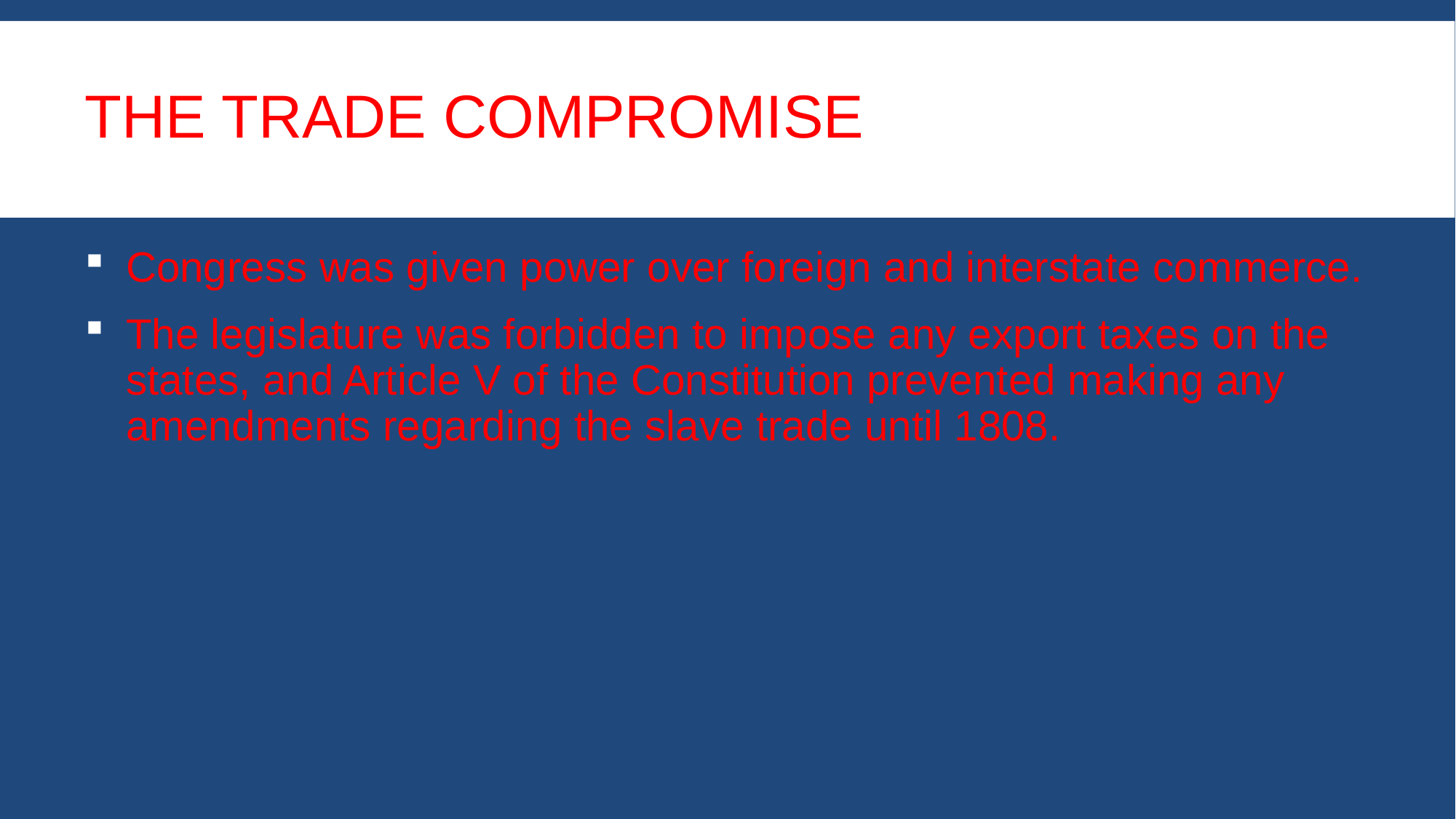

# The Trade Compromise
Congress was given power over foreign and interstate commerce.
The legislature was forbidden to impose any export taxes on the states, and Article V of the Constitution prevented making any amendments regarding the slave trade until 1808.